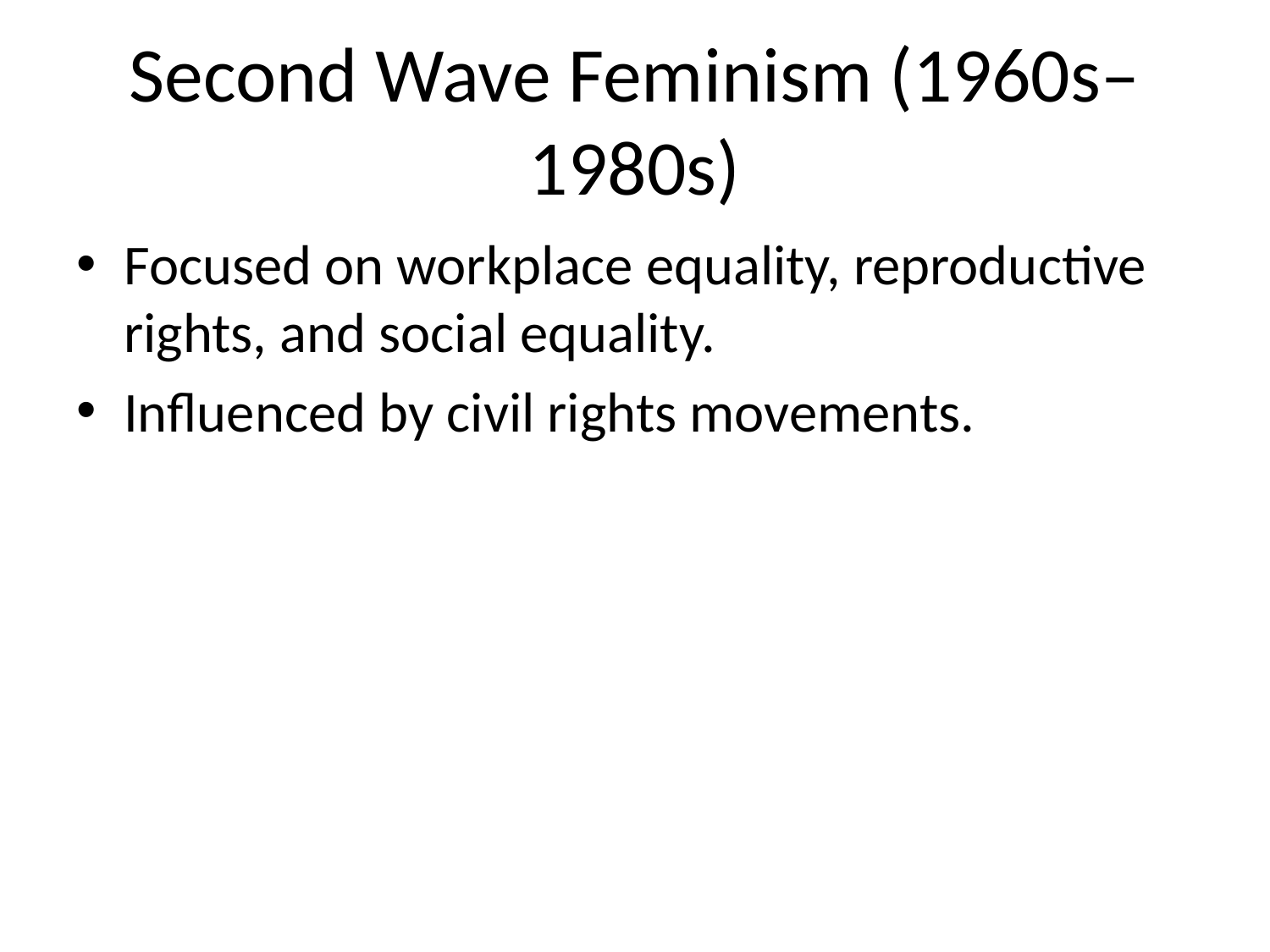

# Second Wave Feminism (1960s–1980s)
Focused on workplace equality, reproductive rights, and social equality.
Influenced by civil rights movements.